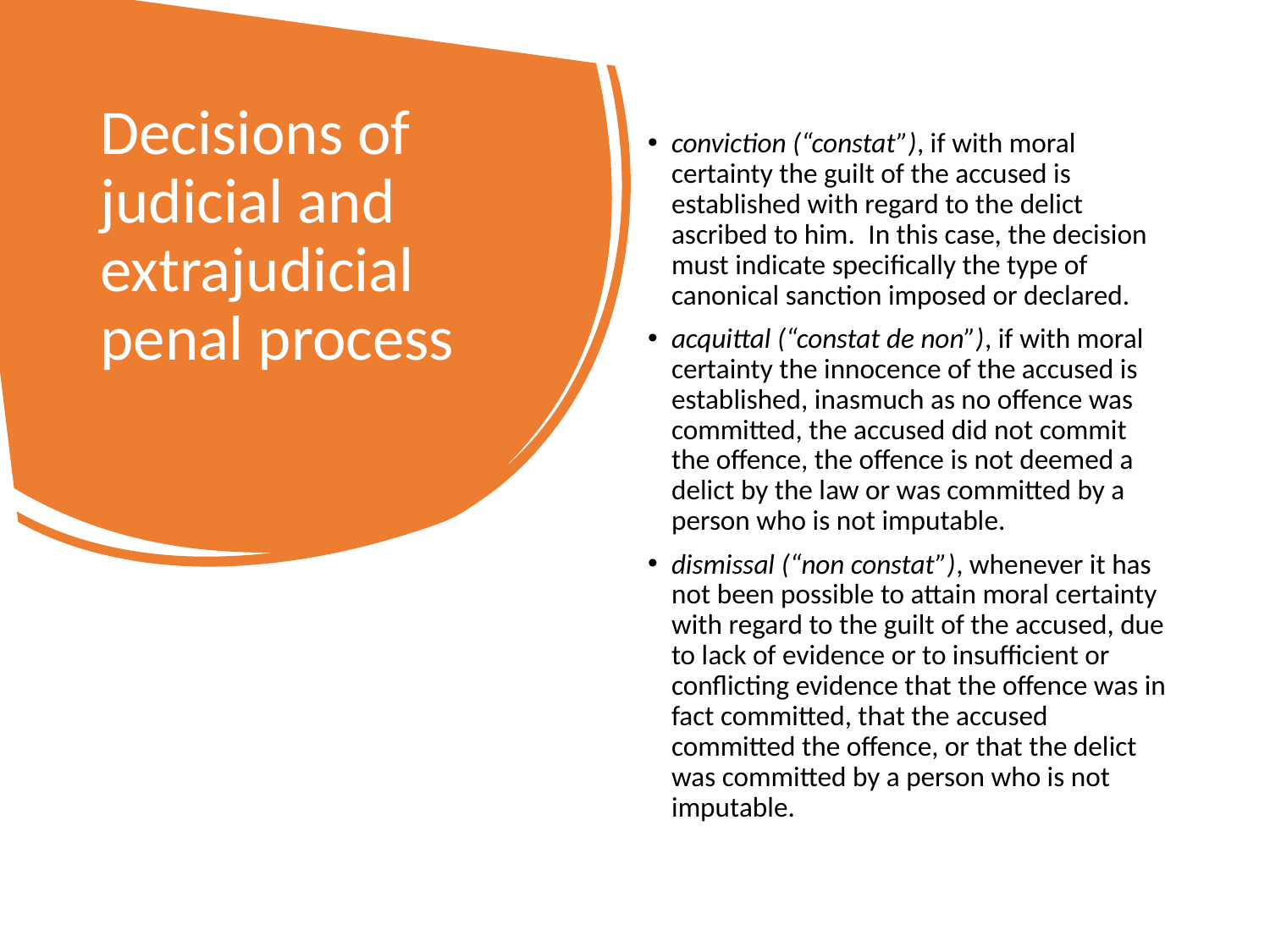

# Decisions of judicial and extrajudicial penal process
conviction (“constat”), if with moral certainty the guilt of the accused is established with regard to the delict ascribed to him.  In this case, the decision must indicate specifically the type of canonical sanction imposed or declared.
acquittal (“constat de non”), if with moral certainty the innocence of the accused is established, inasmuch as no offence was committed, the accused did not commit the offence, the offence is not deemed a delict by the law or was committed by a person who is not imputable.
dismissal (“non constat”), whenever it has not been possible to attain moral certainty with regard to the guilt of the accused, due to lack of evidence or to insufficient or conflicting evidence that the offence was in fact committed, that the accused committed the offence, or that the delict was committed by a person who is not imputable.